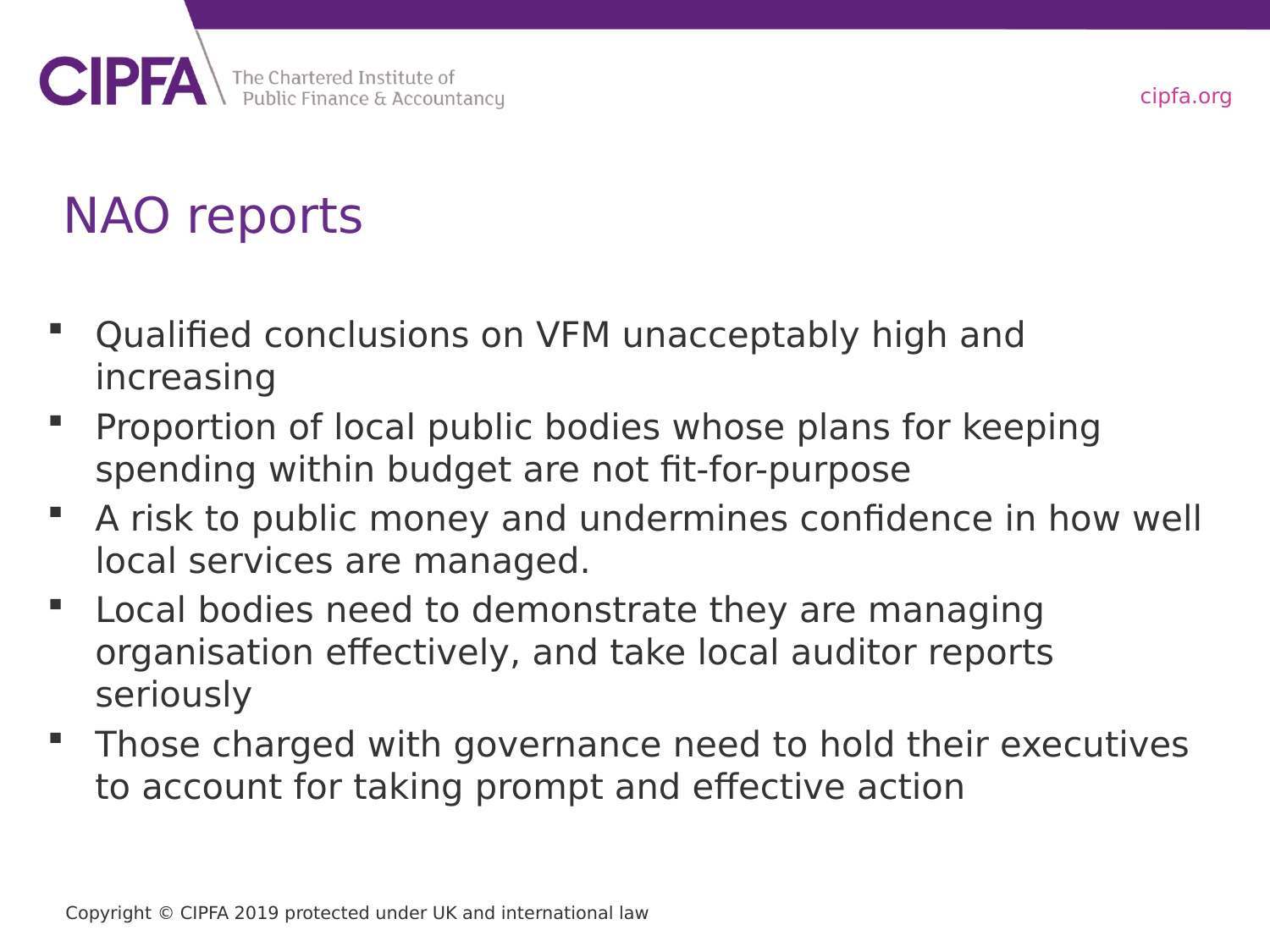

# NAO reports
Qualified conclusions on VFM unacceptably high and increasing
Proportion of local public bodies whose plans for keeping spending within budget are not fit-for-purpose
A risk to public money and undermines confidence in how well local services are managed.
Local bodies need to demonstrate they are managing organisation effectively, and take local auditor reports seriously
Those charged with governance need to hold their executives to account for taking prompt and effective action
Copyright © CIPFA 2019 protected under UK and international law